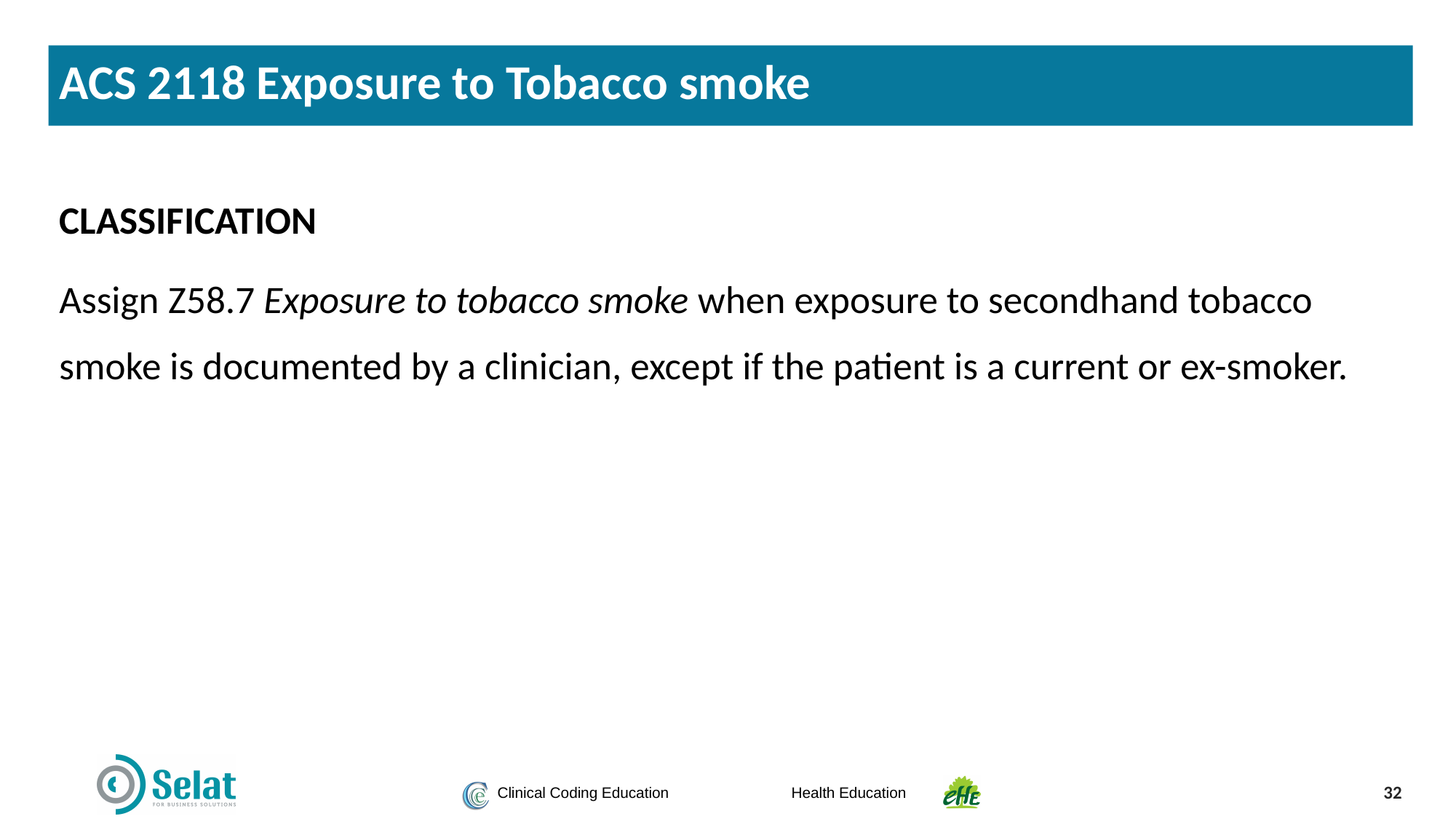

ACS 2118 Exposure to Tobacco smoke

CLASSIFICATION
Assign Z58.7 Exposure to tobacco smoke when exposure to secondhand tobacco smoke is documented by a clinician, except if the patient is a current or ex-smoker.

32